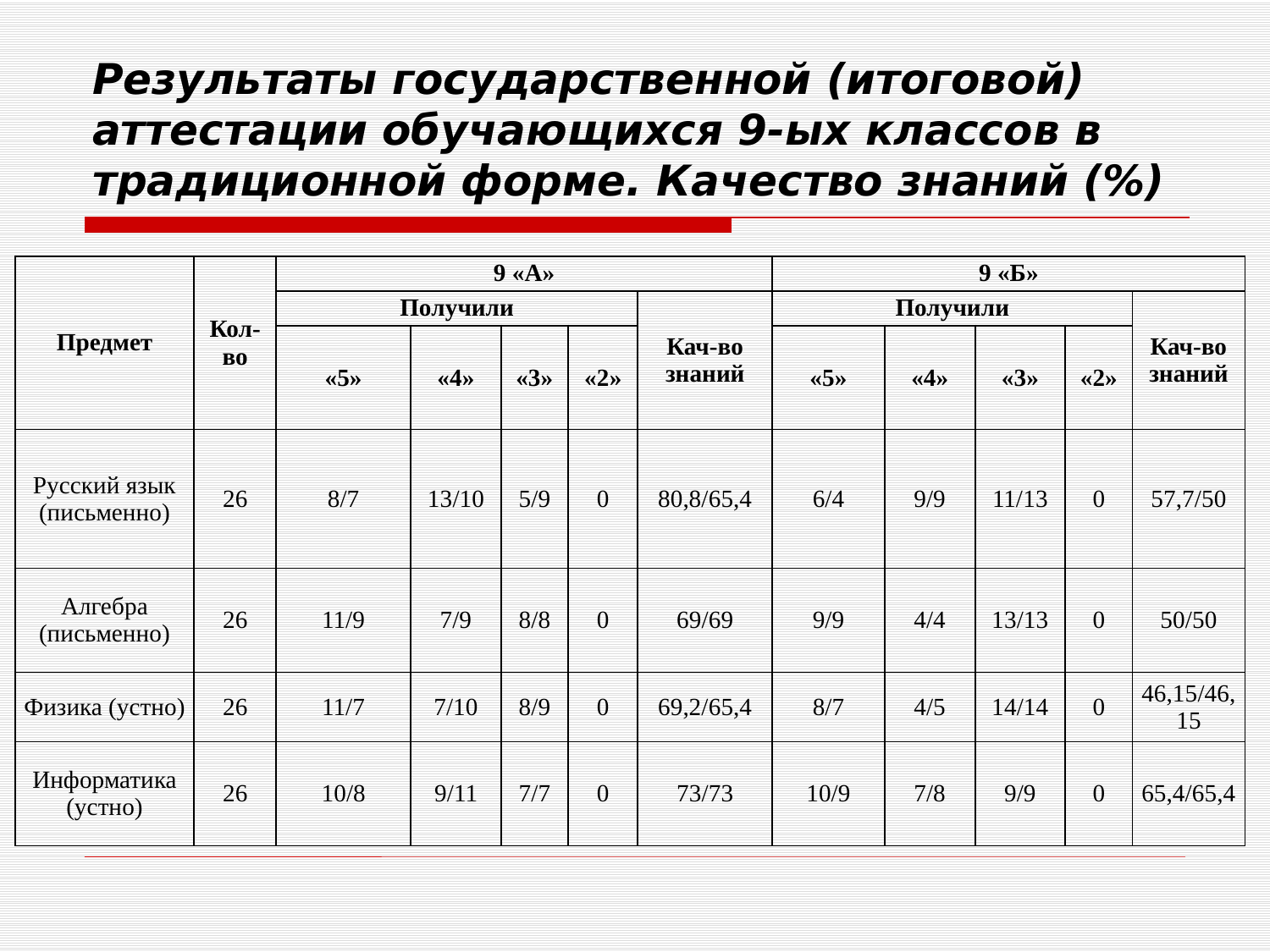

# Результаты государственной (итоговой) аттестации обучающихся 9-ых классов в традиционной форме. Качество знаний (%)
| Предмет | Кол-во | 9 «А» |  |  |  |  | 9 «Б» |  |  |  |  |
| --- | --- | --- | --- | --- | --- | --- | --- | --- | --- | --- | --- |
|  |  | Получили |  |  |  | Кач-во знаний | Получили |  |  |  | Кач-во знаний |
|  |  | «5» | «4» | «3» | «2» |  | «5» | «4» | «3» | «2» |  |
| Русский язык (письменно) | 26 | 8/7 | 13/10 | 5/9 | 0 | 80,8/65,4 | 6/4 | 9/9 | 11/13 | 0 | 57,7/50 |
| Алгебра (письменно) | 26 | 11/9 | 7/9 | 8/8 | 0 | 69/69 | 9/9 | 4/4 | 13/13 | 0 | 50/50 |
| Физика (устно) | 26 | 11/7 | 7/10 | 8/9 | 0 | 69,2/65,4 | 8/7 | 4/5 | 14/14 | 0 | 46,15/46,15 |
| Информатика (устно) | 26 | 10/8 | 9/11 | 7/7 | 0 | 73/73 | 10/9 | 7/8 | 9/9 | 0 | 65,4/65,4 |